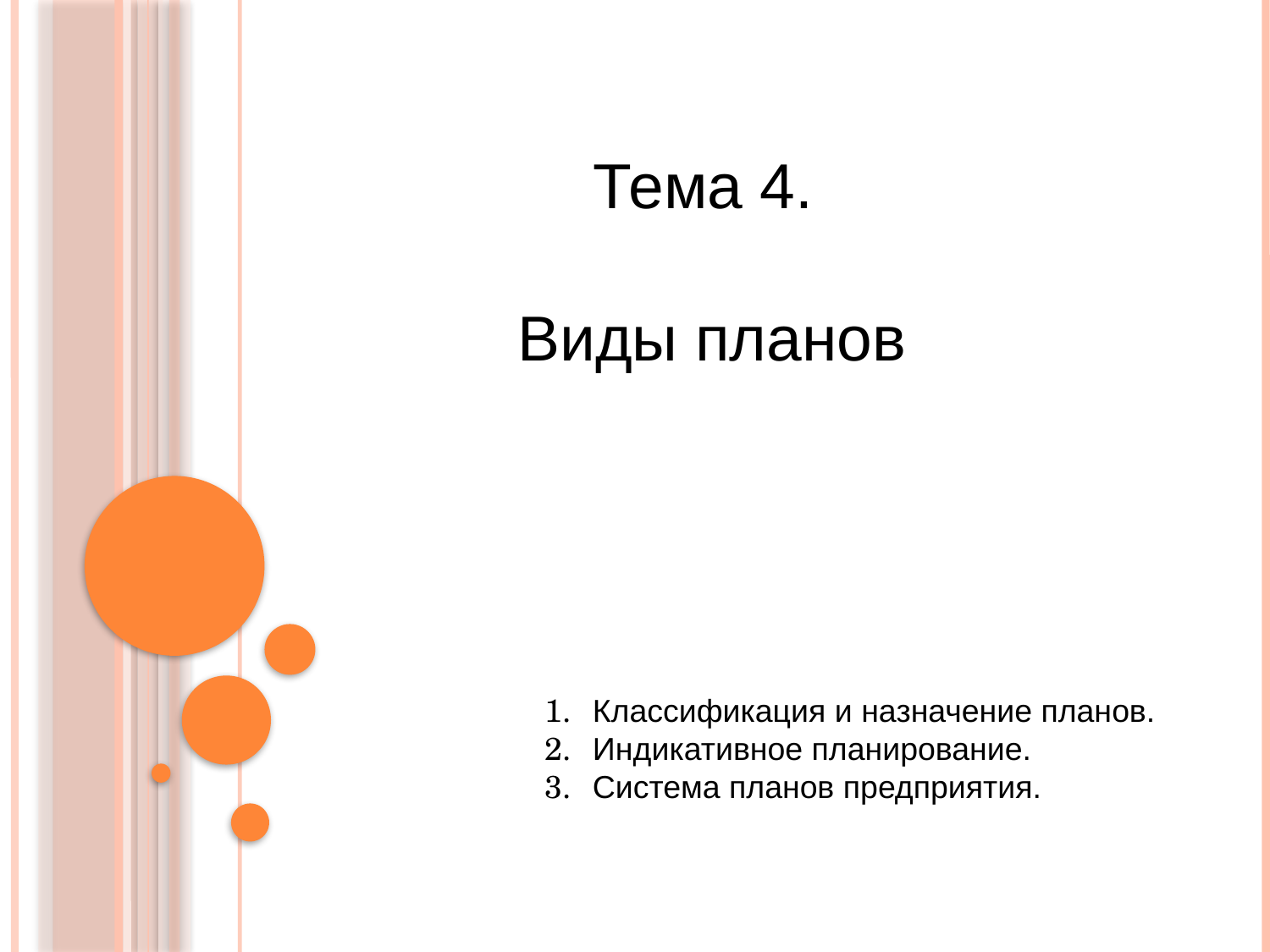

Тема 4.

 Виды планов
Классификация и назначение планов.
Индикативное планирование.
Система планов предприятия.